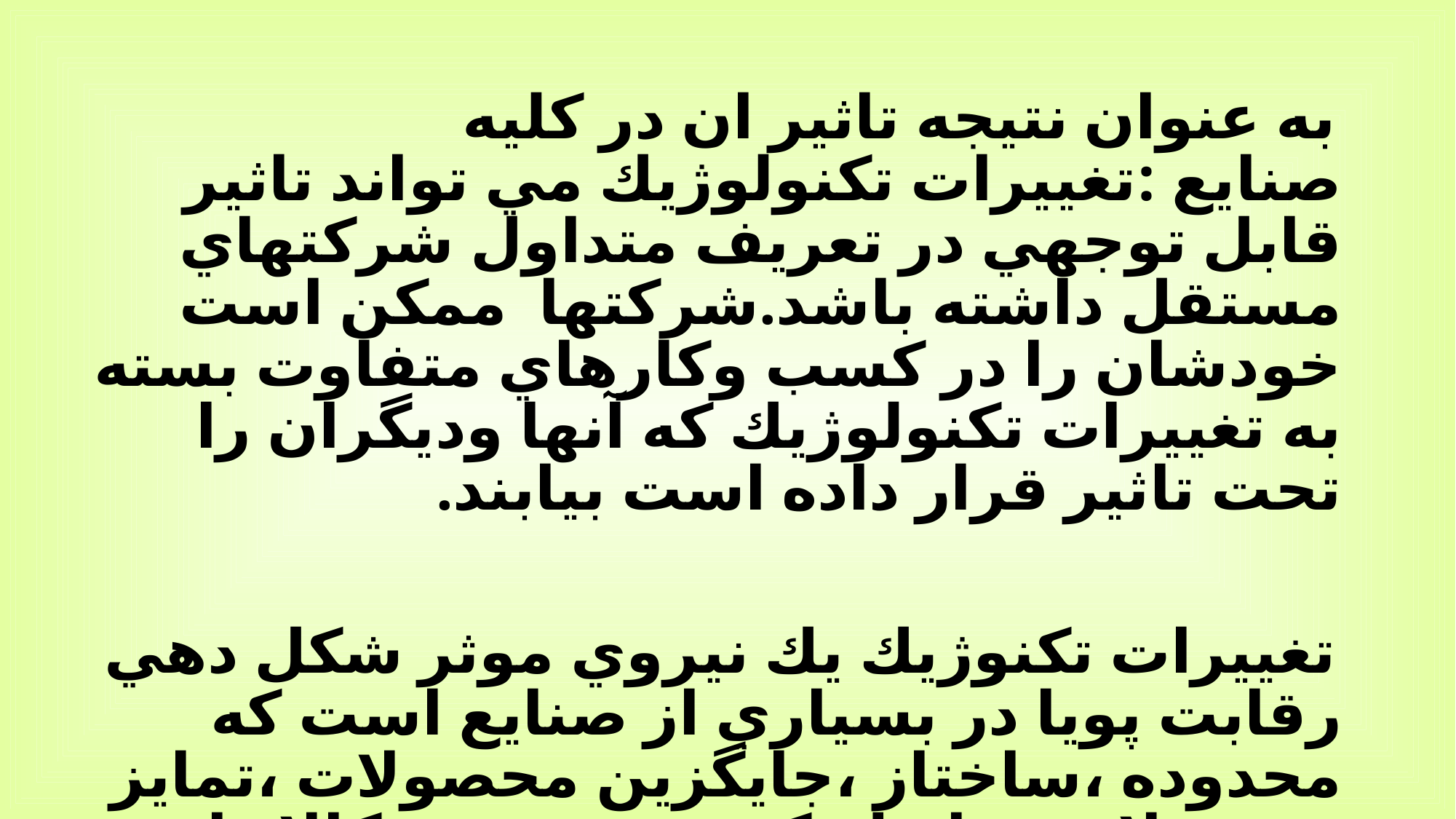

#
به عنوان نتيجه تاثير ان در كليه صنايع :تغييرات تكنولوژيك مي تواند تاثير قابل توجهي در تعريف متداول شركتهاي مستقل داشته باشد.شركتها  ممكن است خودشان را در كسب وكارهاي متفاوت بسته به تغييرات تكنولوژيك كه آنها وديگران را تحت تاثير قرار داده است بيابند.

تغييرات تكنوژيك يك نيروي موثر شكل دهي رقابت پويا در بسياري از صنايع است كه محدوده ،ساختاز ،جايگزين محصولات ،تمايز محصولات ، رابطه كيفيت وقيمت كالا را تحت تاثير قرار مي دهد.